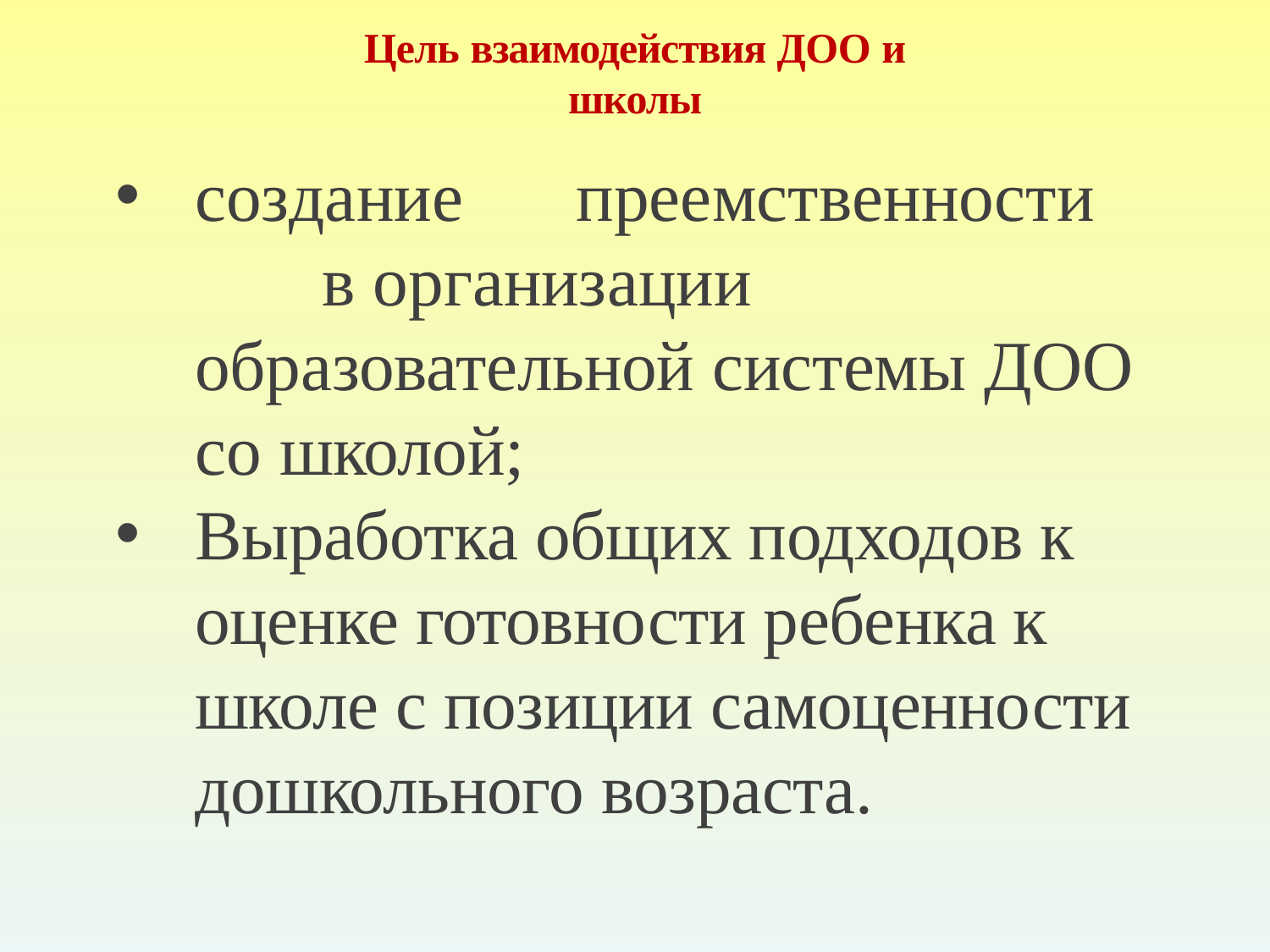

# Цель взаимодействия ДОО и школы
создание	преемственности	в организации  образовательной системы ДОО со школой;
Выработка общих подходов к оценке готовности ребенка к школе с позиции самоценности дошкольного возраста.